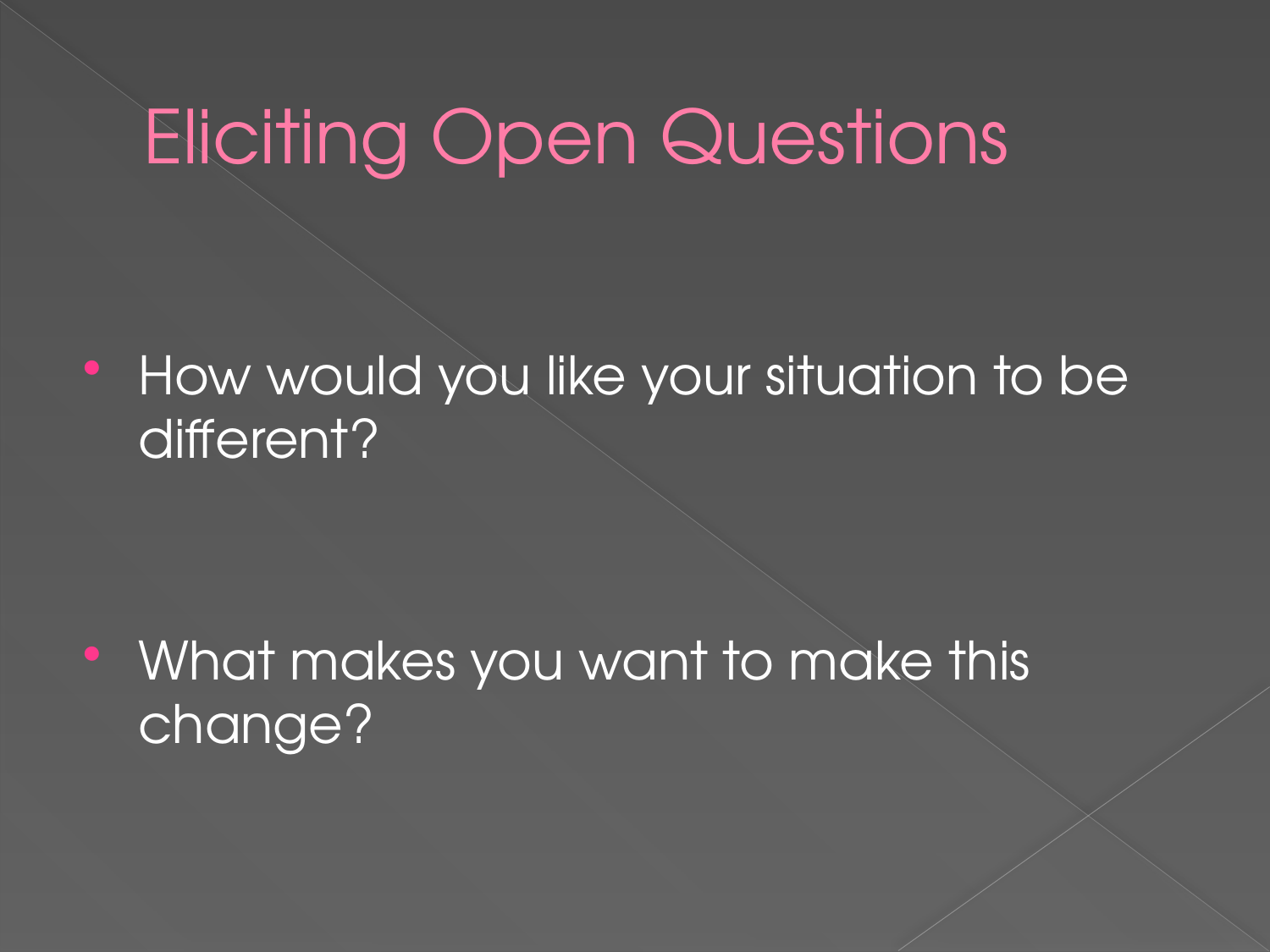

# Eliciting Open Questions

How would you like your situation to be different?

What makes you want to make this change?